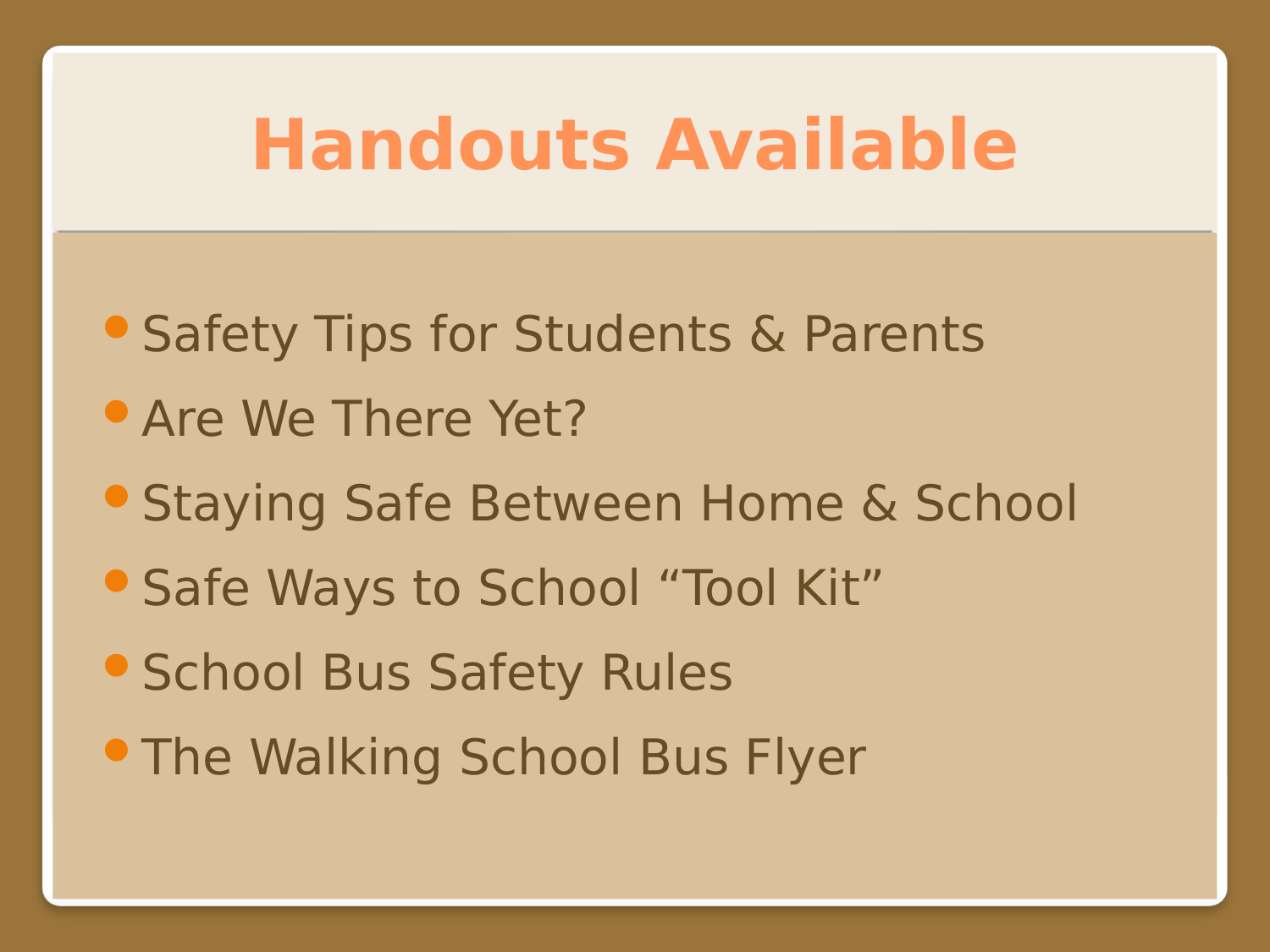

# Handouts Available

Safety Tips for Students & Parents
Are We There Yet?
Staying Safe Between Home & School
Safe Ways to School “Tool Kit”
School Bus Safety Rules
The Walking School Bus Flyer